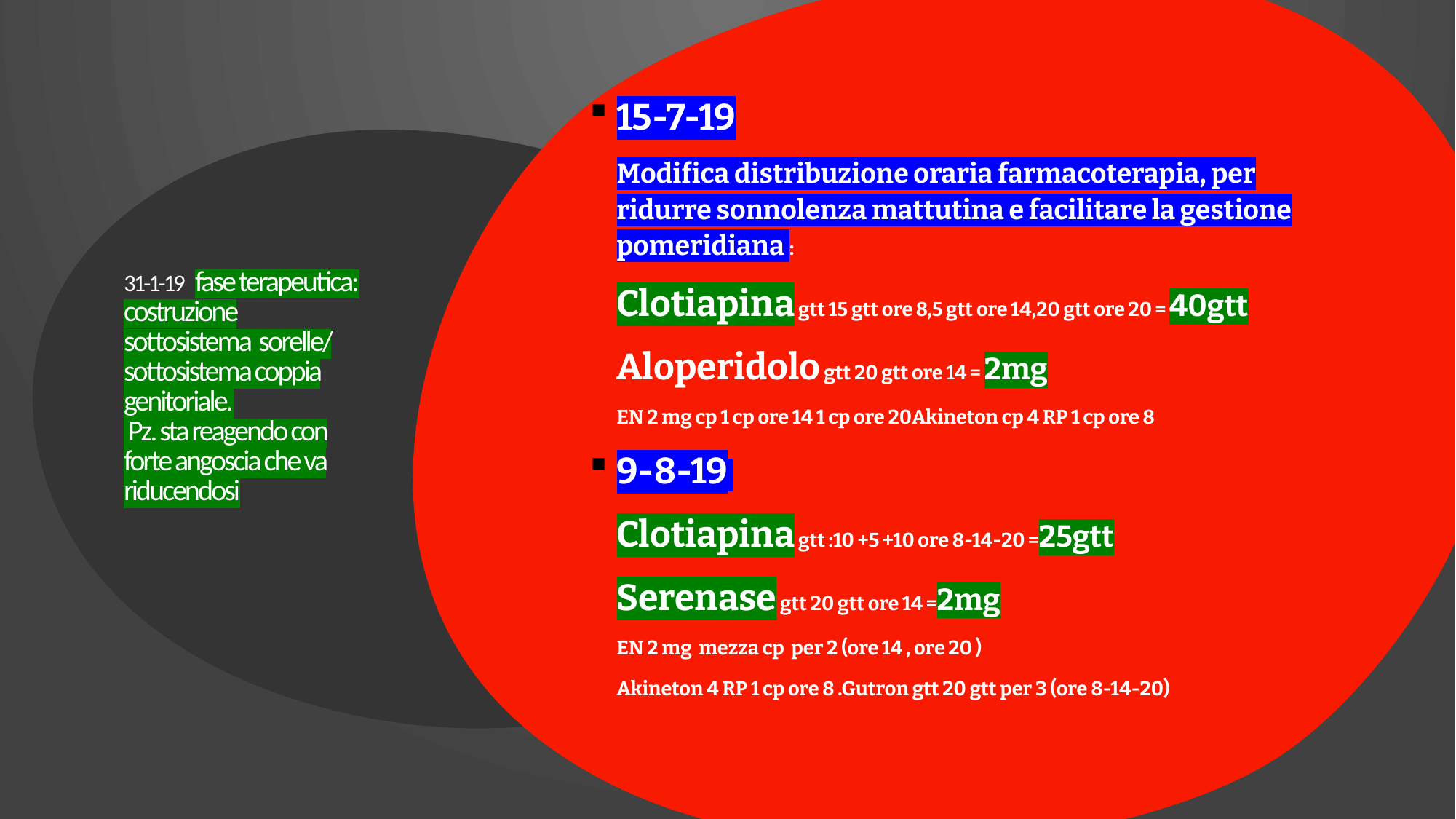

15-7-19
Modifica distribuzione oraria farmacoterapia, per ridurre sonnolenza mattutina e facilitare la gestione pomeridiana :
Clotiapina gtt 15 gtt ore 8,5 gtt ore 14,20 gtt ore 20 = 40gtt
Aloperidolo gtt 20 gtt ore 14 = 2mg
EN 2 mg cp 1 cp ore 14 1 cp ore 20Akineton cp 4 RP 1 cp ore 8
9-8-19
Clotiapina gtt :10 +5 +10 ore 8-14-20 =25gtt
Serenase gtt 20 gtt ore 14 =2mg
EN 2 mg  mezza cp  per 2 (ore 14 , ore 20 )
Akineton 4 RP 1 cp ore 8 .Gutron gtt 20 gtt per 3 (ore 8-14-20)

# 31-1-19   fase terapeutica: costruzione sottosistema  sorelle/ sottosistema coppia genitoriale. Pz. sta reagendo con forte angoscia che va riducendosi